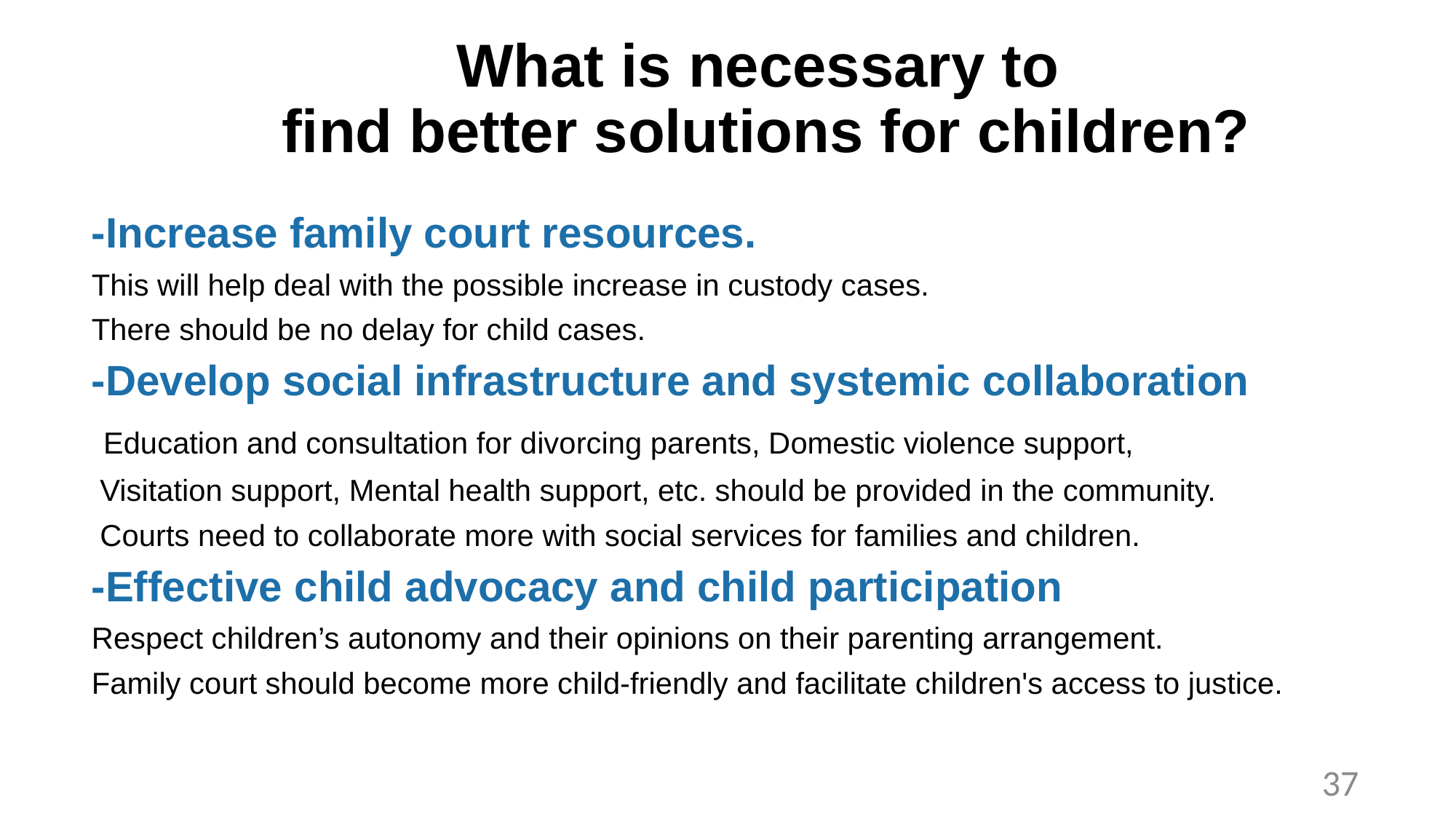

# What is necessary to find better solutions for children?
-Increase family court resources.
This will help deal with the possible increase in custody cases.
There should be no delay for child cases.
-Develop social infrastructure and systemic collaboration
 Education and consultation for divorcing parents, Domestic violence support,
 Visitation support, Mental health support, etc. should be provided in the community.
 Courts need to collaborate more with social services for families and children.
-Effective child advocacy and child participation
Respect children’s autonomy and their opinions on their parenting arrangement.
Family court should become more child-friendly and facilitate children's access to justice.
37